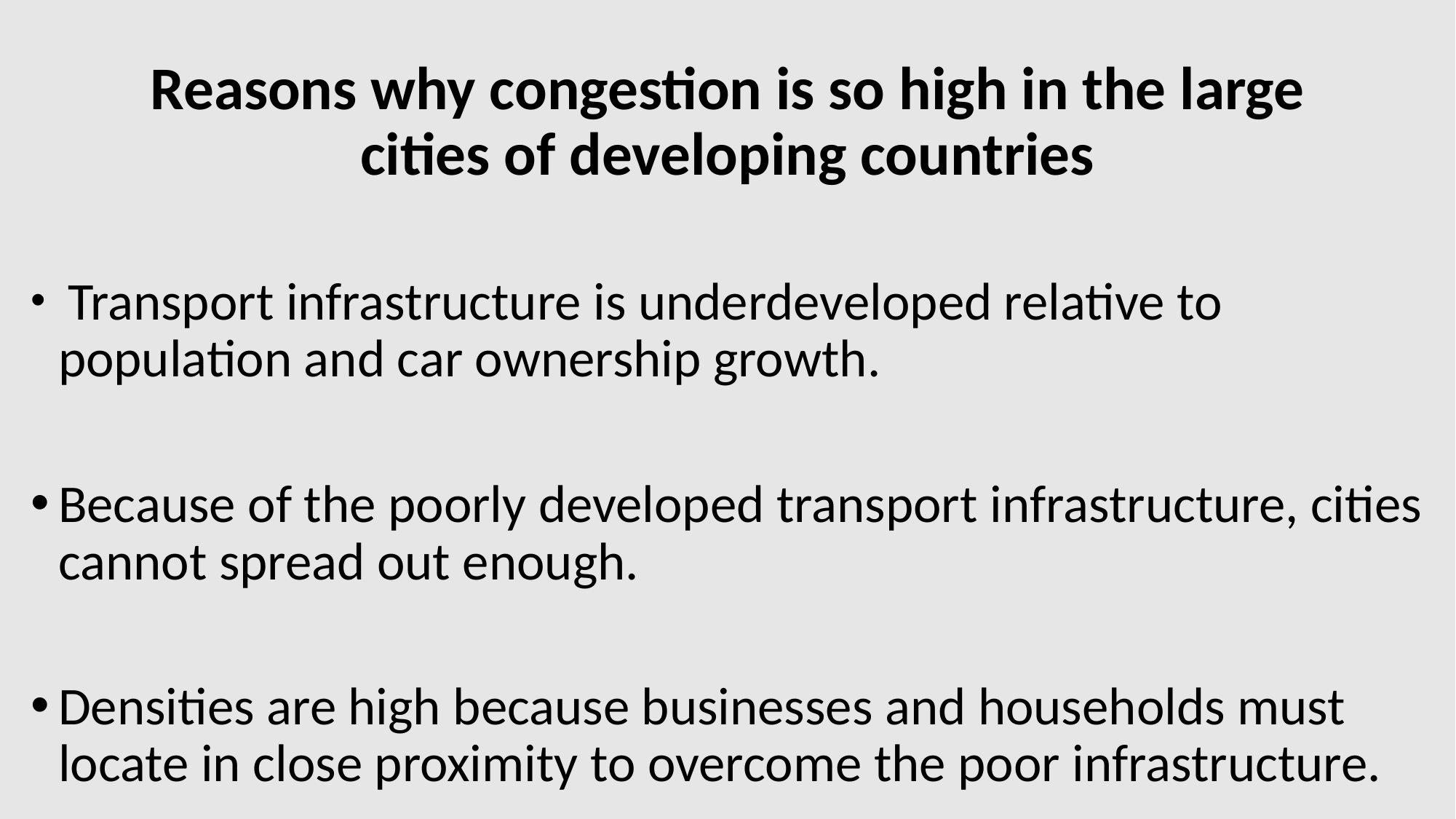

# Reasons why congestion is so high in the large cities of developing countries

 Transport infrastructure is underdeveloped relative to population and car ownership growth.

Because of the poorly developed transport infrastructure, cities cannot spread out enough.

Densities are high because businesses and households must locate in close proximity to overcome the poor infrastructure.